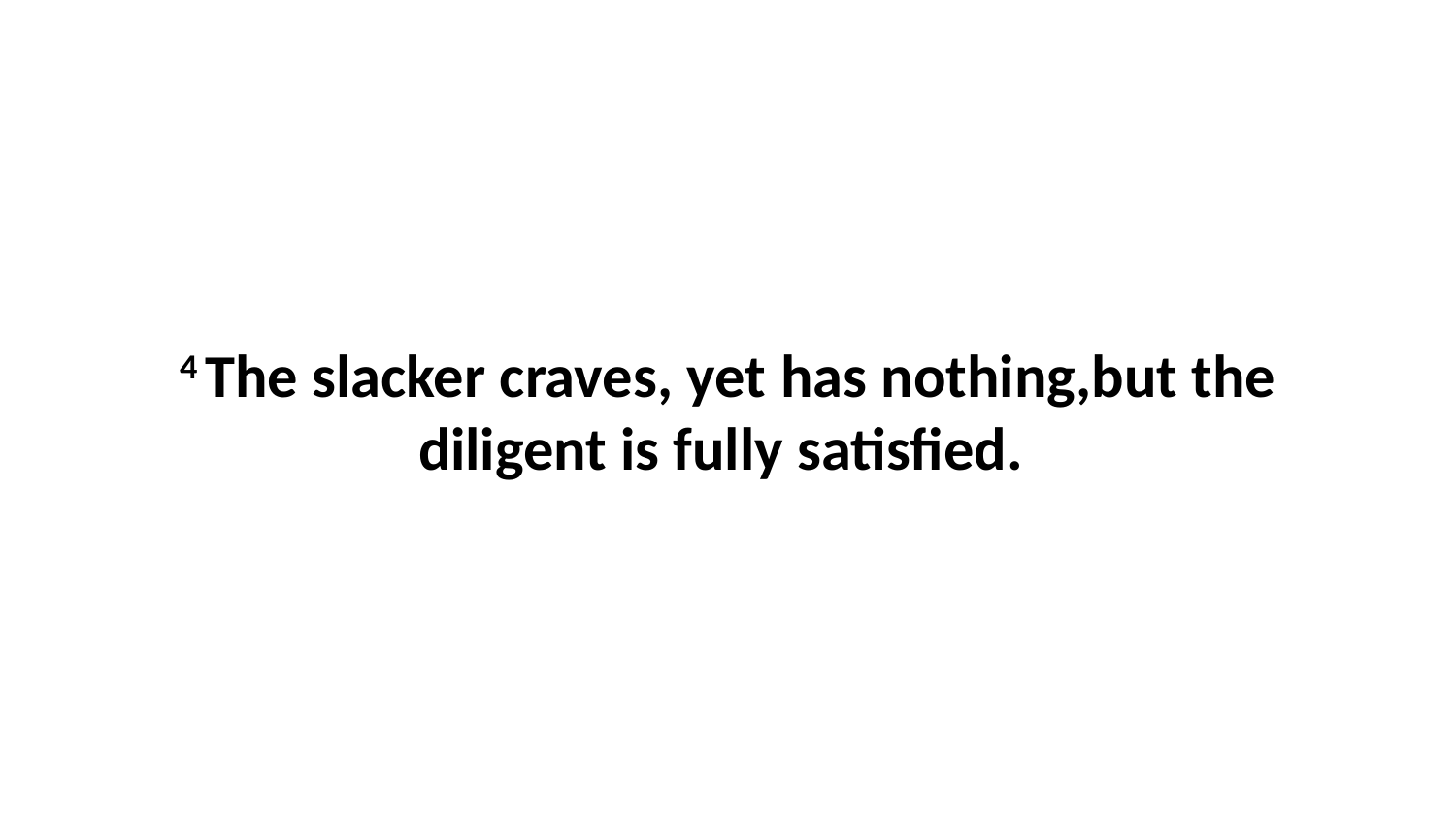

4 The slacker craves, yet has nothing,but the diligent is fully satisfied.